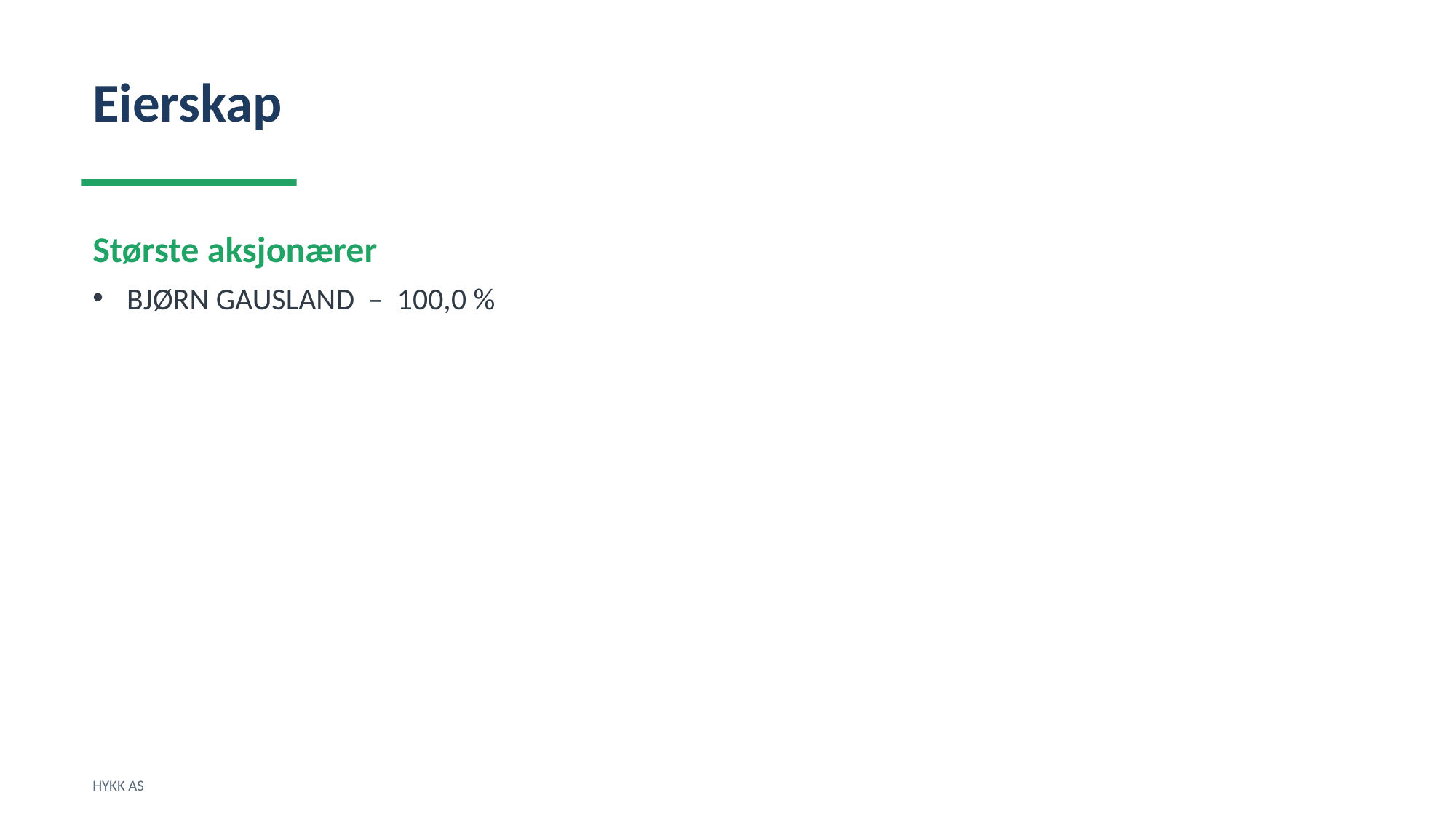

Eierskap

Største aksjonærer
BJØRN GAUSLAND  –  100,0 %
HYKK AS